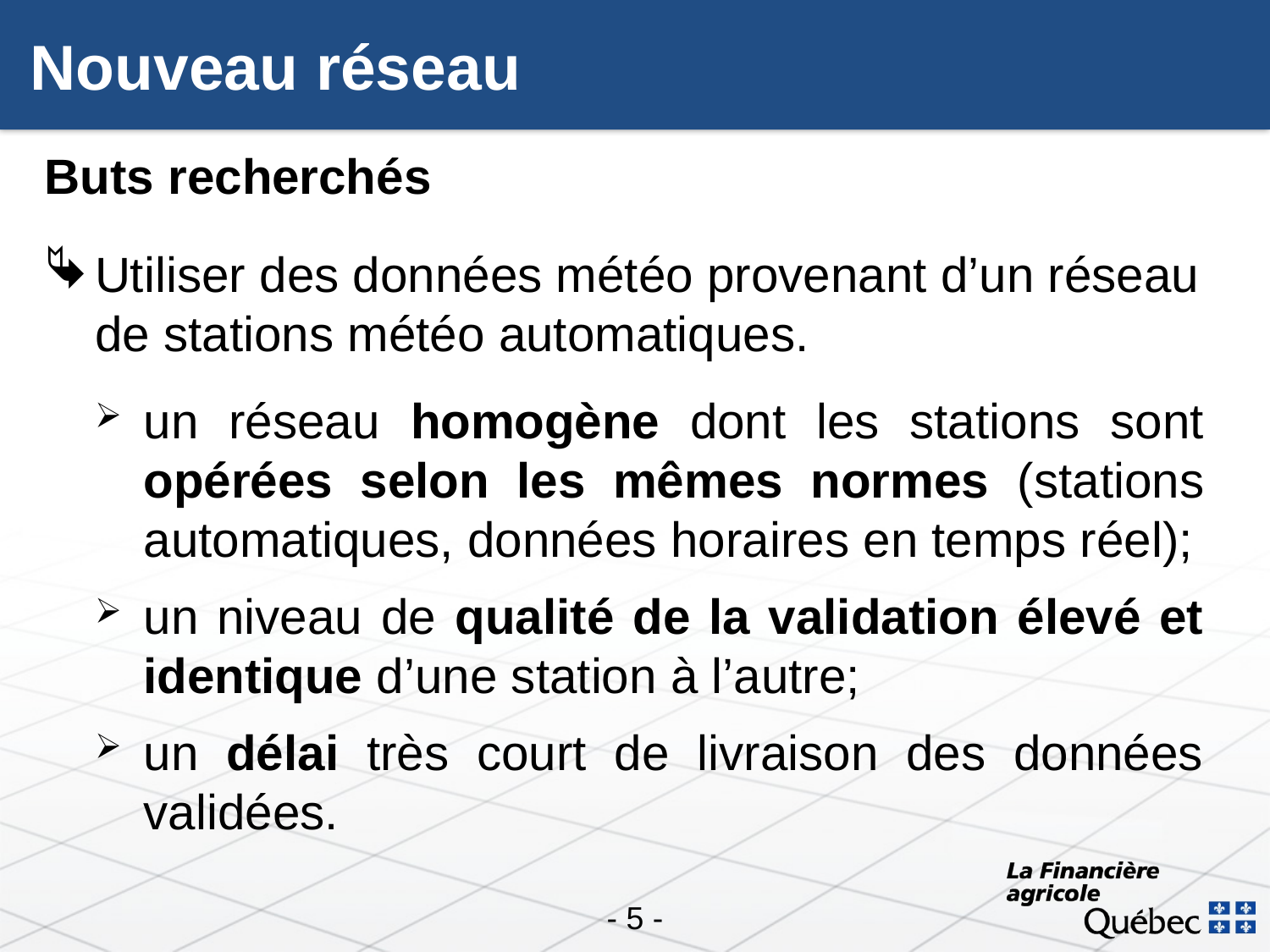

# Nouveau réseau
Buts recherchés
Utiliser des données météo provenant d’un réseau de stations météo automatiques.
un réseau homogène dont les stations sont opérées selon les mêmes normes (stations automatiques, données horaires en temps réel);
un niveau de qualité de la validation élevé et identique d’une station à l’autre;
un délai très court de livraison des données validées.